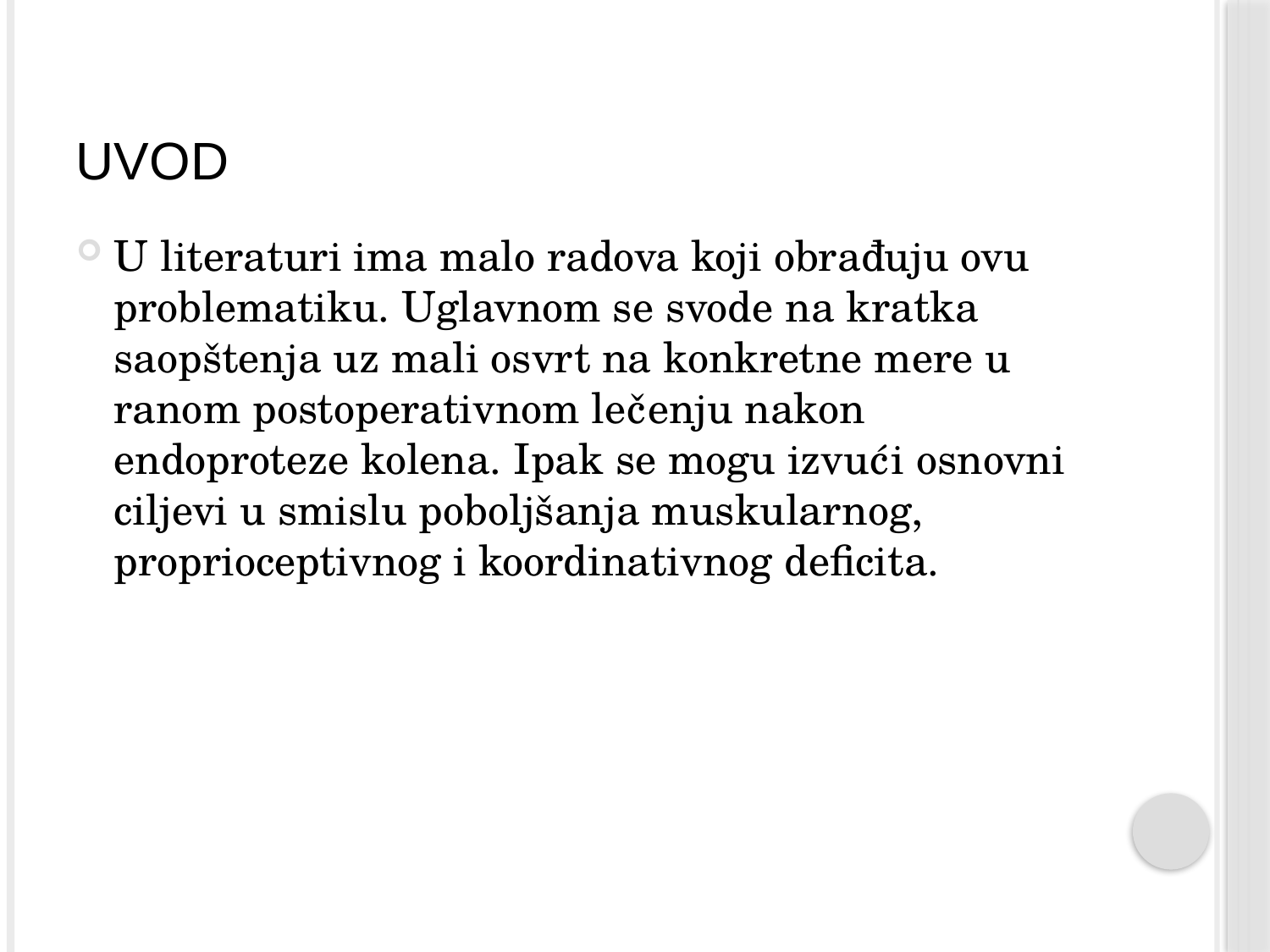

# Uvod
U literaturi ima malo radova koji obrađuju ovu problematiku. Uglavnom se svode na kratka saopštenja uz mali osvrt na konkretne mere u ranom postoperativnom lečenju nakon endoproteze kolena. Ipak se mogu izvući osnovni ciljevi u smislu poboljšanja muskularnog, proprioceptivnog i koordinativnog deficita.